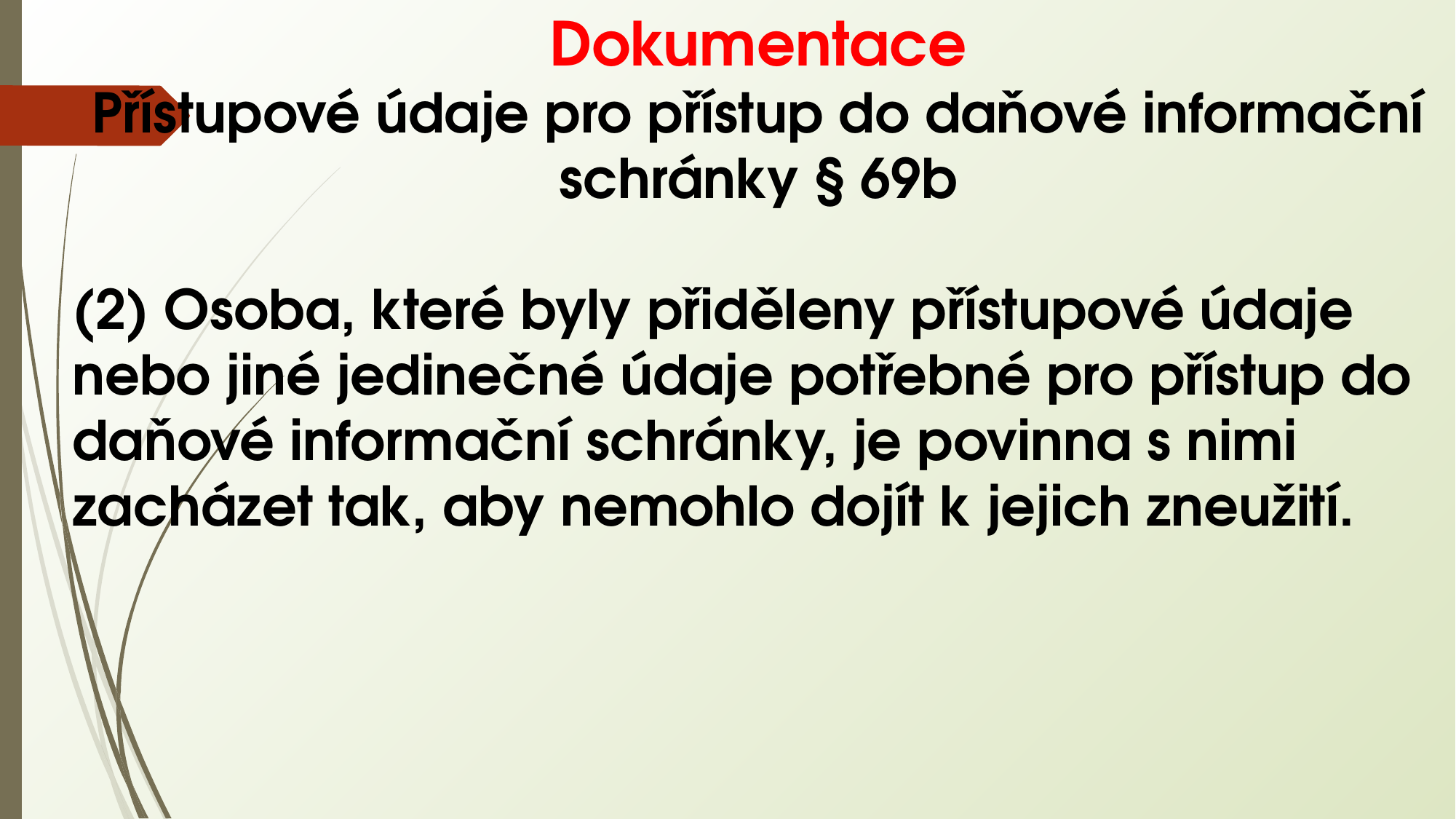

Dokumentace
Přístupové údaje pro přístup do daňové informační schránky § 69b

(2) Osoba, které byly přiděleny přístupové údaje nebo jiné jedinečné údaje potřebné pro přístup do daňové informační schránky, je povinna s nimi zacházet tak, aby nemohlo dojít k jejich zneužití.